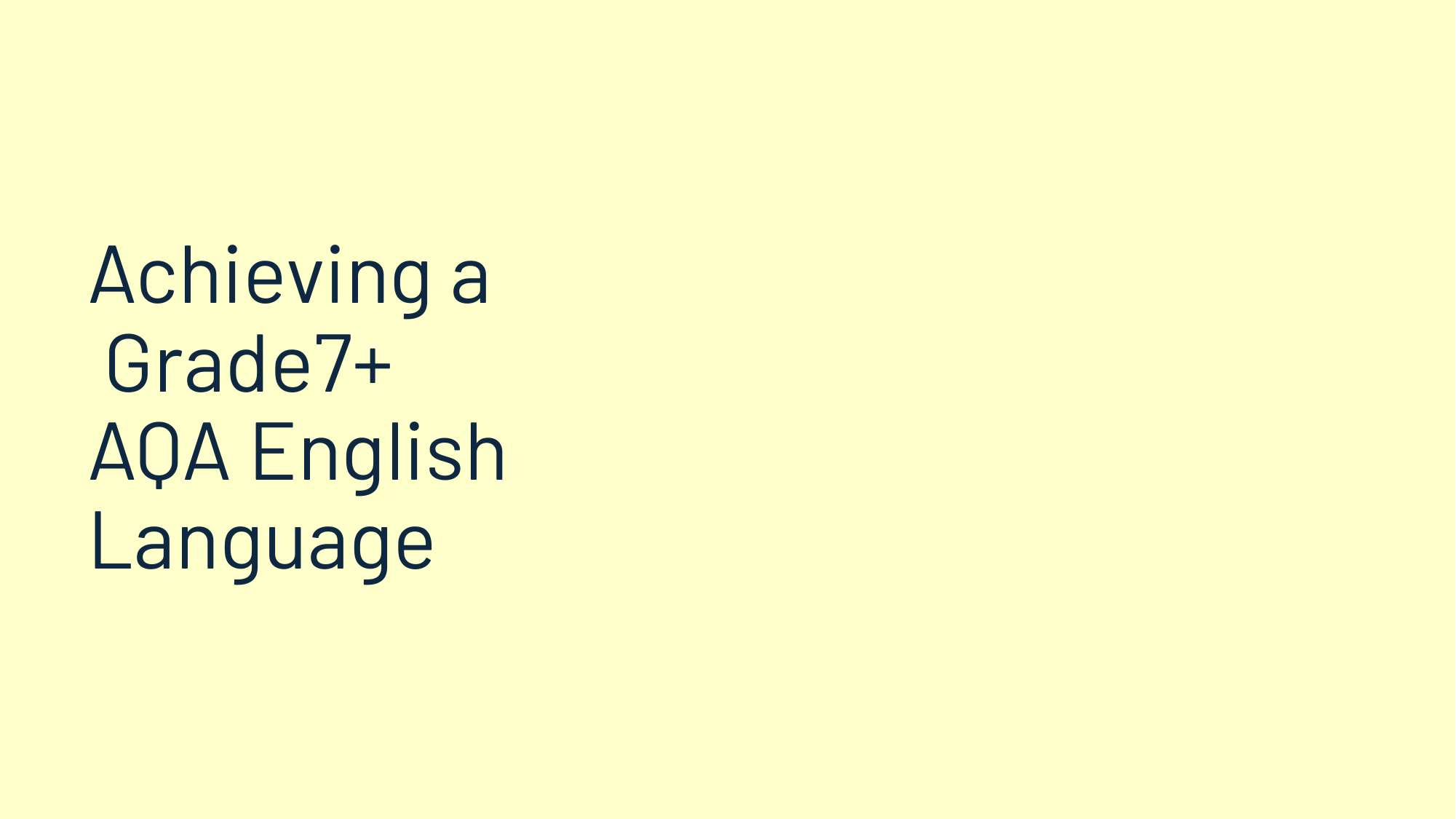

# Achieving a Grade7+ AQA English Language